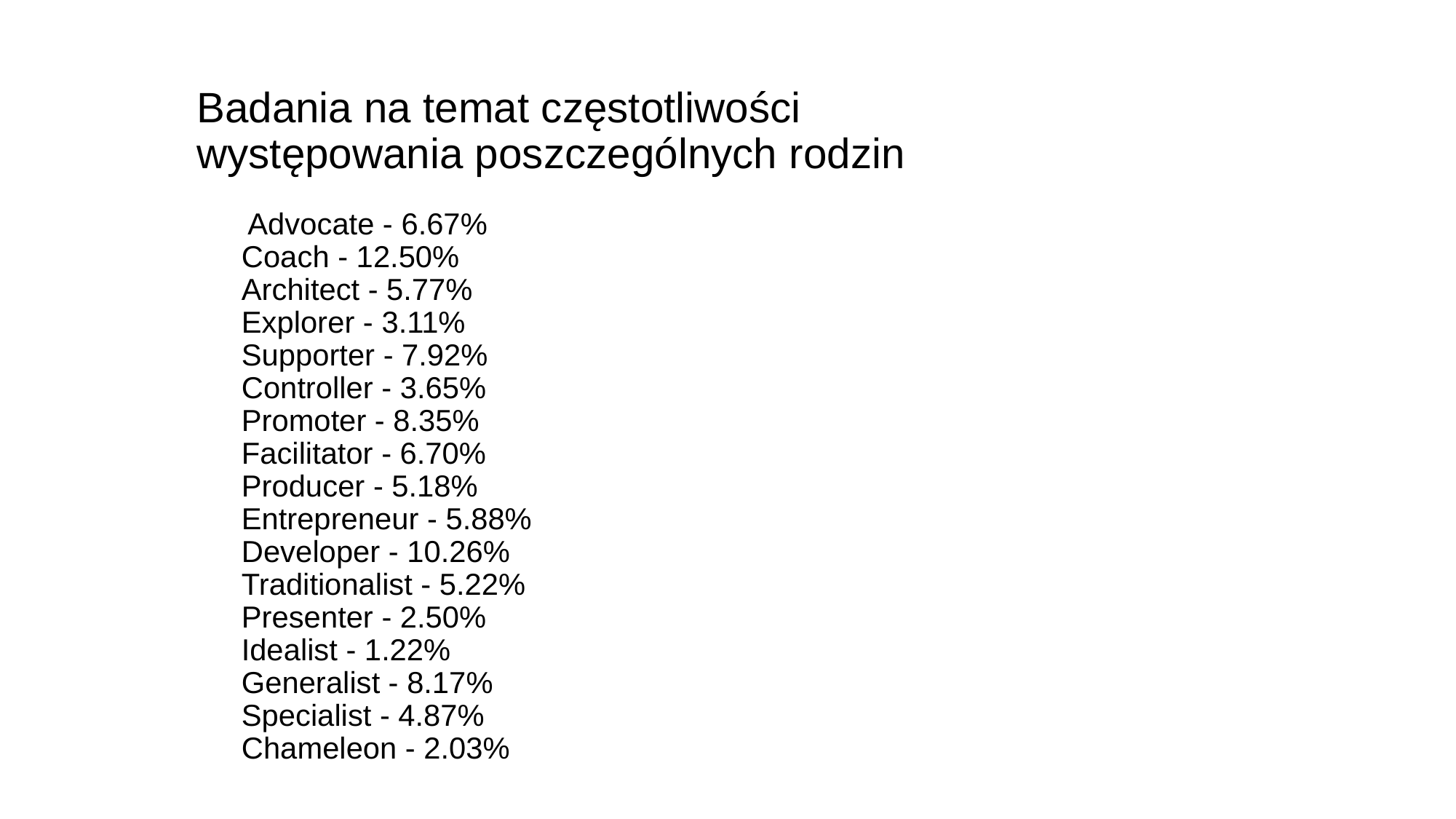

# Badania na temat częstotliwości występowania poszczególnych rodzin
    Advocate - 6.67%
Coach - 12.50%
Architect - 5.77%
Explorer - 3.11%
Supporter - 7.92%
Controller - 3.65%
Promoter - 8.35%
Facilitator - 6.70%
Producer - 5.18%
Entrepreneur - 5.88%
Developer - 10.26%
Traditionalist - 5.22%
Presenter - 2.50%
Idealist - 1.22%
Generalist - 8.17%
Specialist - 4.87%
Chameleon - 2.03%